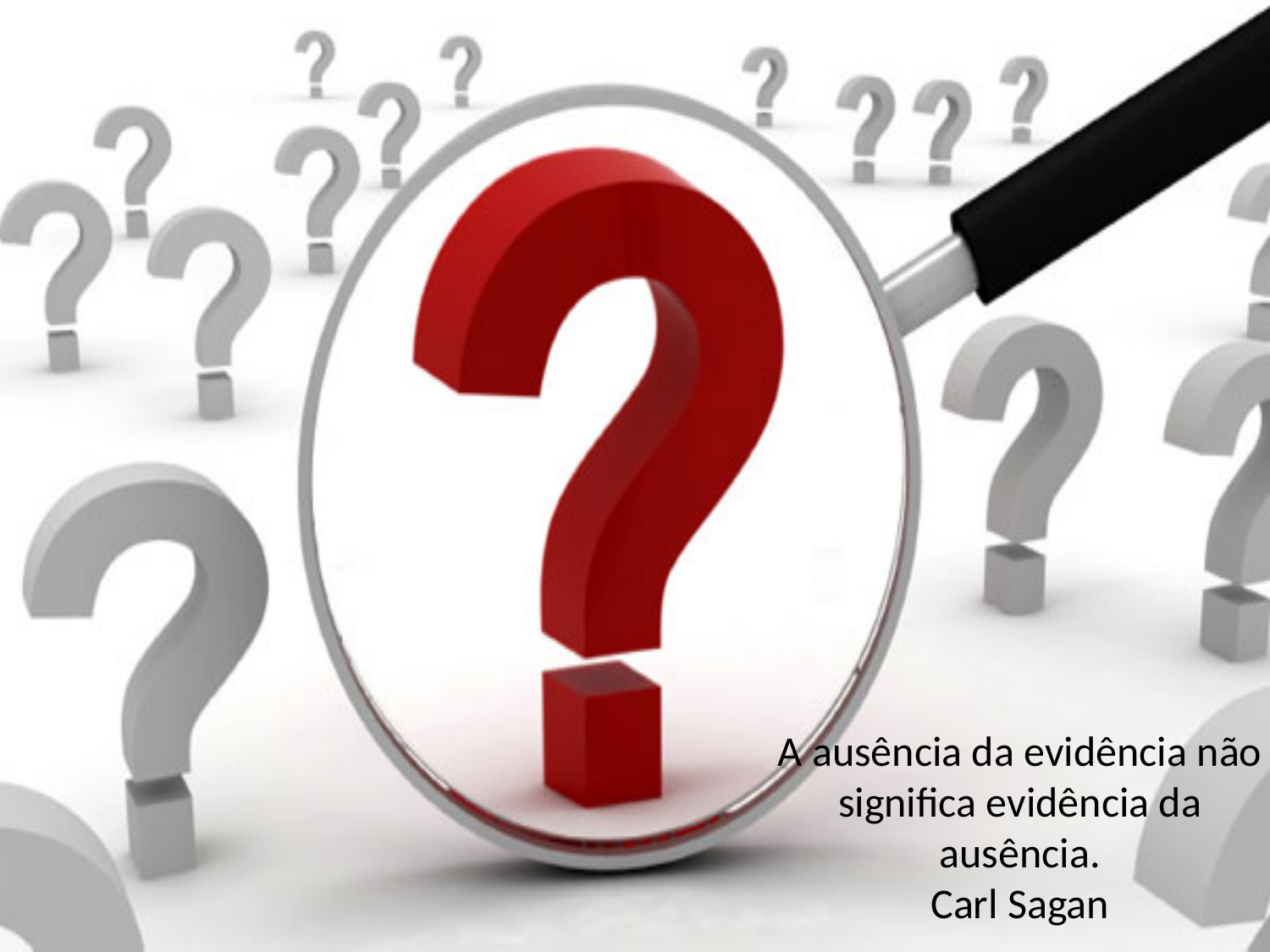

A ausência da evidência não significa evidência da ausência.
Carl Sagan